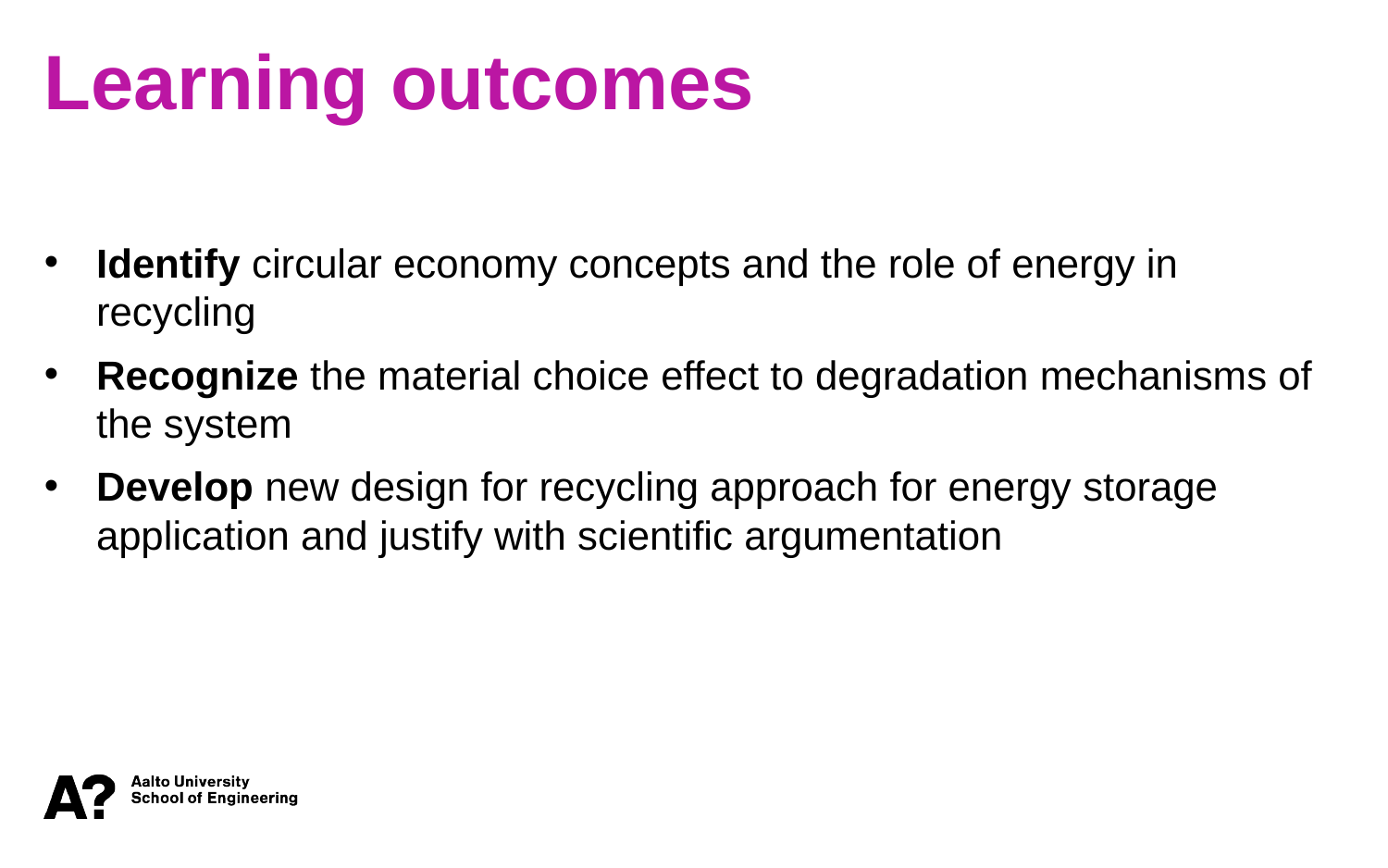

Learning outcomes
Identify circular economy concepts and the role of energy in recycling
Recognize the material choice effect to degradation mechanisms of the system
Develop new design for recycling approach for energy storage application and justify with scientific argumentation